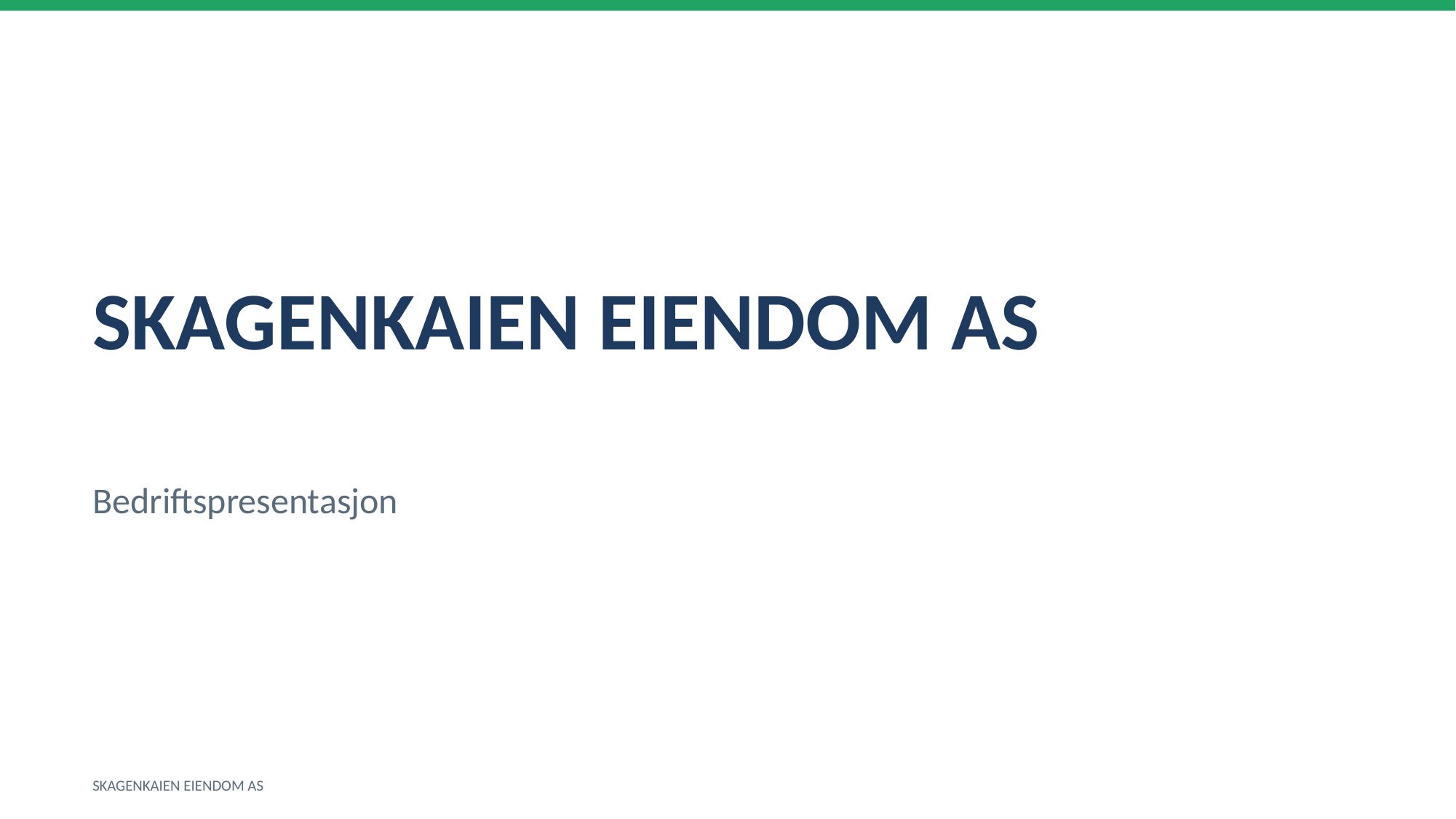

SKAGENKAIEN EIENDOM AS
Bedriftspresentasjon
SKAGENKAIEN EIENDOM AS